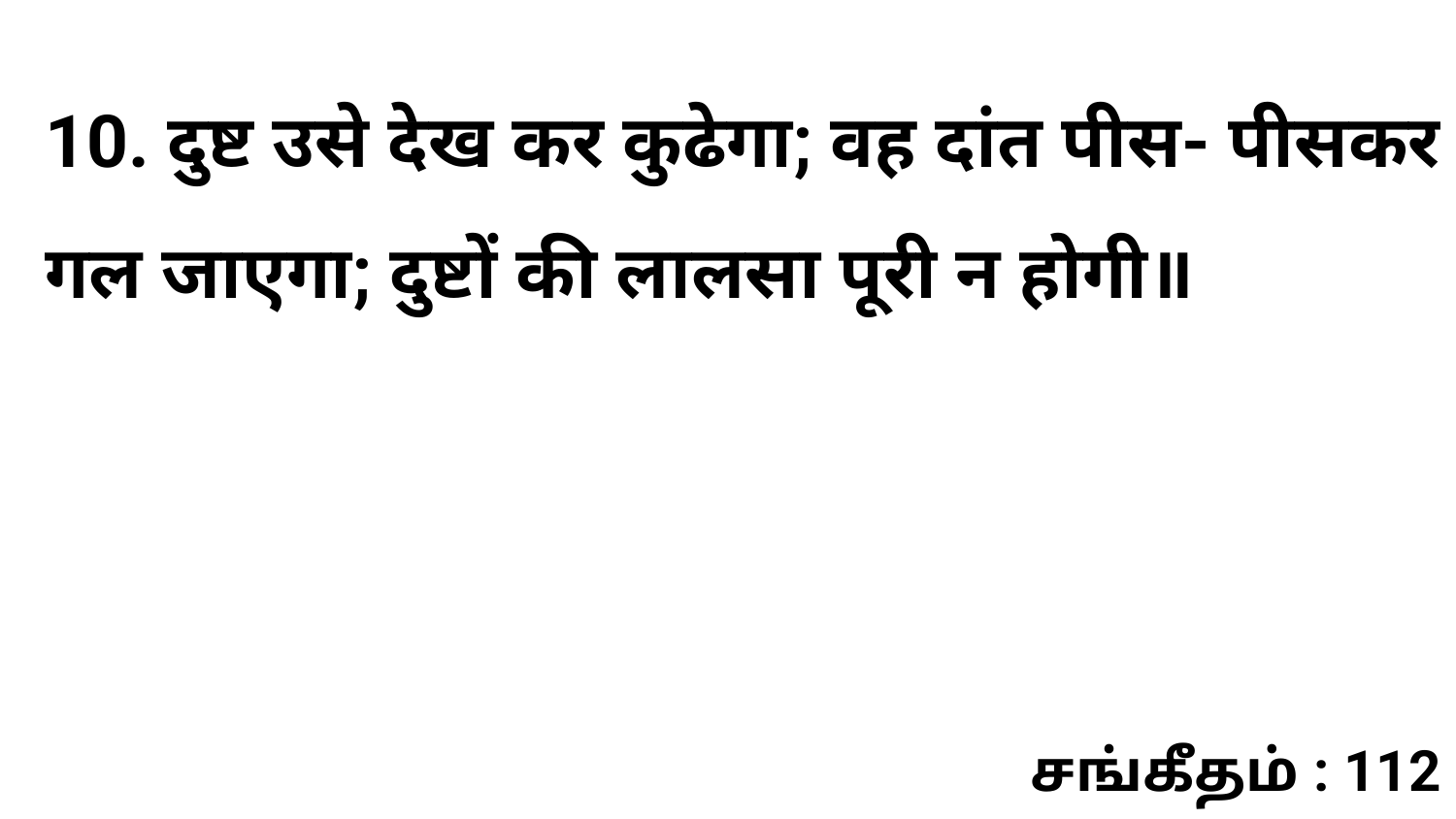

10. दुष्ट उसे देख कर कुढेगा; वह दांत पीस- पीसकर गल जाएगा; दुष्टों की लालसा पूरी न होगी॥
சங்கீதம் : 112